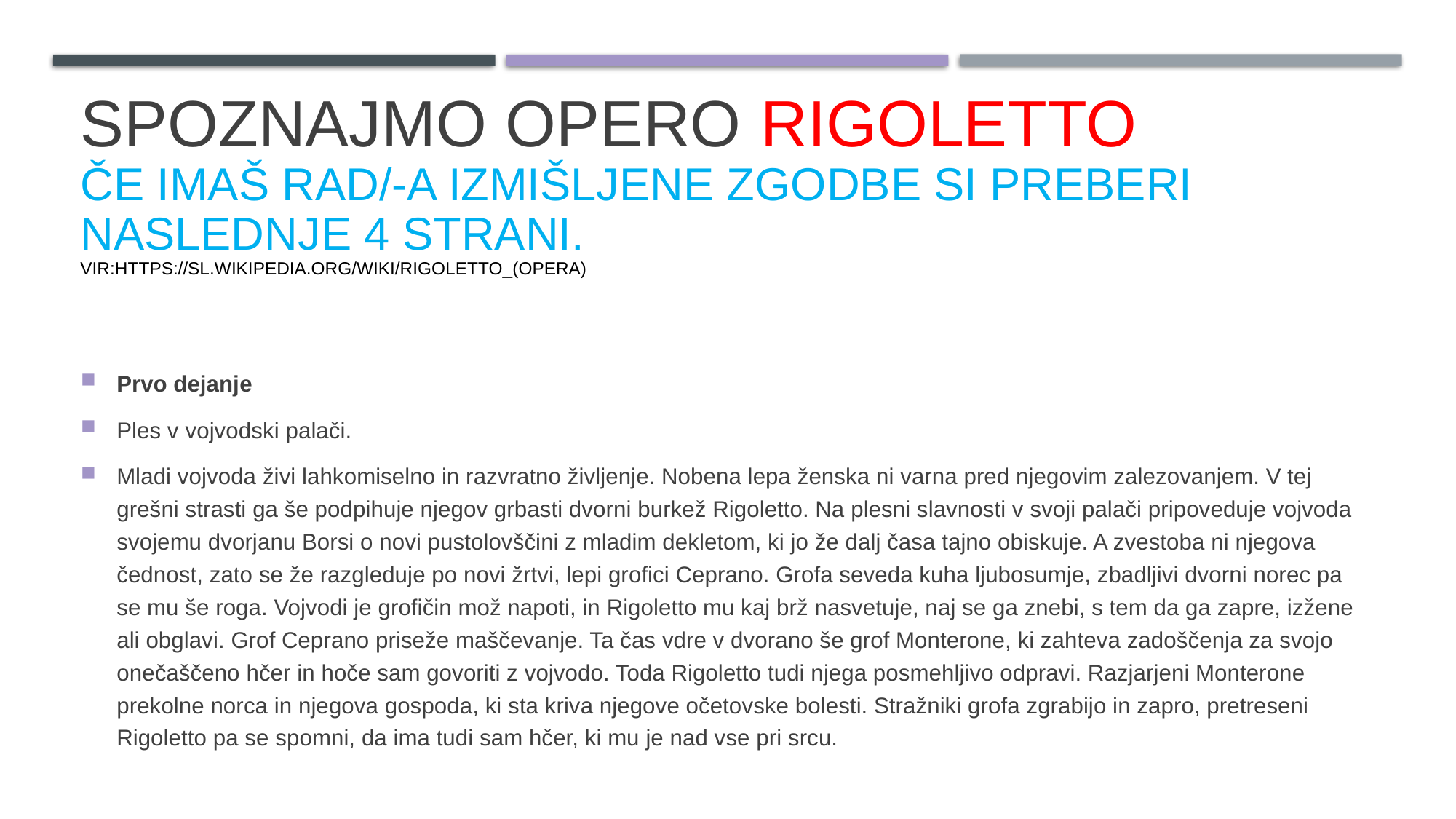

# Spoznajmo opero rigoletto če imaš rad/-a izmišljene zgodbe si preberi naslednje 4 strani. vir:https://sl.wikipedia.org/wiki/Rigoletto_(opera)
Prvo dejanje
Ples v vojvodski palači.
Mladi vojvoda živi lahkomiselno in razvratno življenje. Nobena lepa ženska ni varna pred njegovim zalezovanjem. V tej grešni strasti ga še podpihuje njegov grbasti dvorni burkež Rigoletto. Na plesni slavnosti v svoji palači pripoveduje vojvoda svojemu dvorjanu Borsi o novi pustolovščini z mladim dekletom, ki jo že dalj časa tajno obiskuje. A zvestoba ni njegova čednost, zato se že razgleduje po novi žrtvi, lepi grofici Ceprano. Grofa seveda kuha ljubosumje, zbadljivi dvorni norec pa se mu še roga. Vojvodi je grofičin mož napoti, in Rigoletto mu kaj brž nasvetuje, naj se ga znebi, s tem da ga zapre, izžene ali obglavi. Grof Ceprano priseže maščevanje. Ta čas vdre v dvorano še grof Monterone, ki zahteva zadoščenja za svojo onečaščeno hčer in hoče sam govoriti z vojvodo. Toda Rigoletto tudi njega posmehljivo odpravi. Razjarjeni Monterone prekolne norca in njegova gospoda, ki sta kriva njegove očetovske bolesti. Stražniki grofa zgrabijo in zapro, pretreseni Rigoletto pa se spomni, da ima tudi sam hčer, ki mu je nad vse pri srcu.